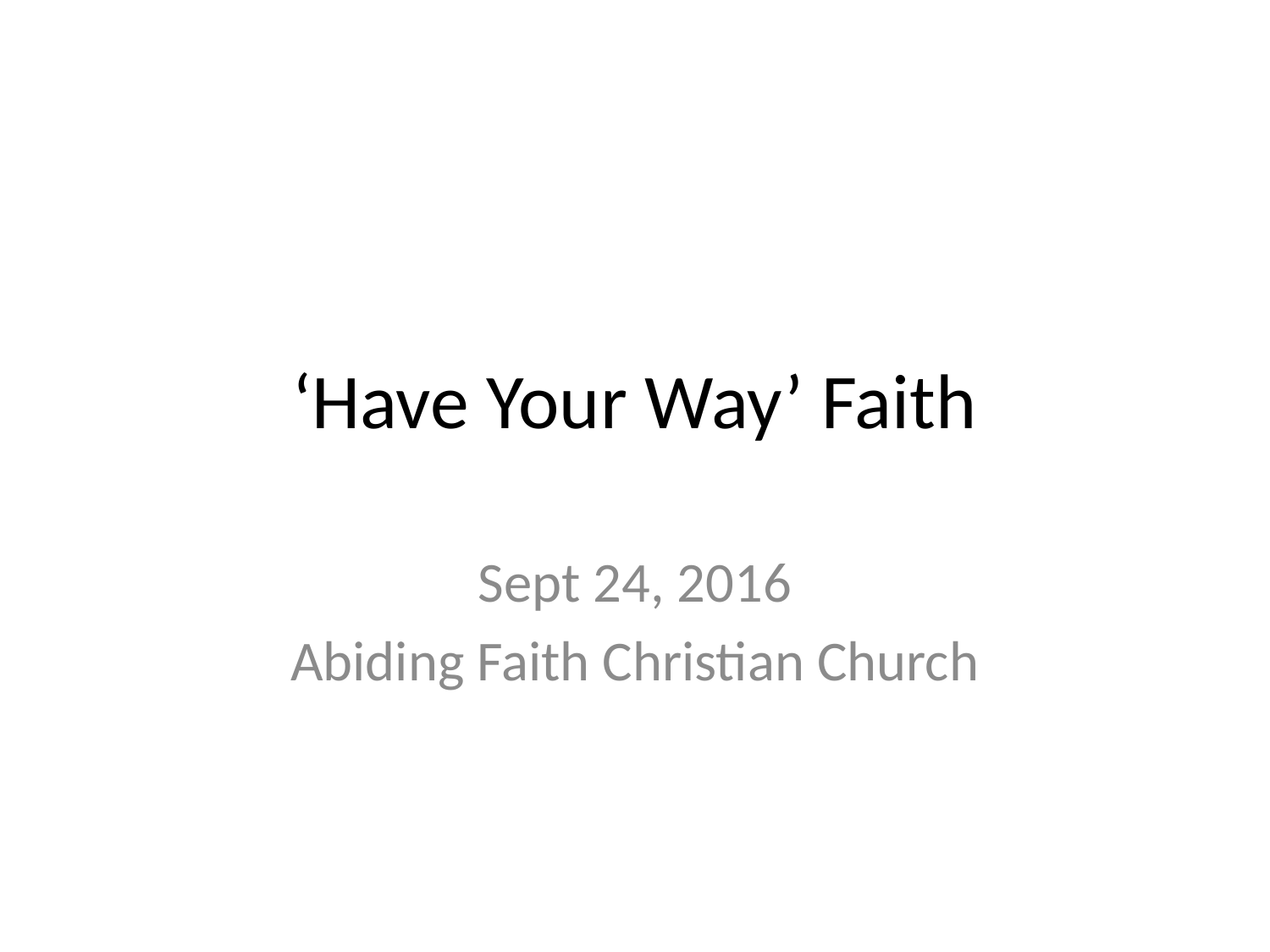

# ‘Have Your Way’ Faith
Sept 24, 2016
Abiding Faith Christian Church